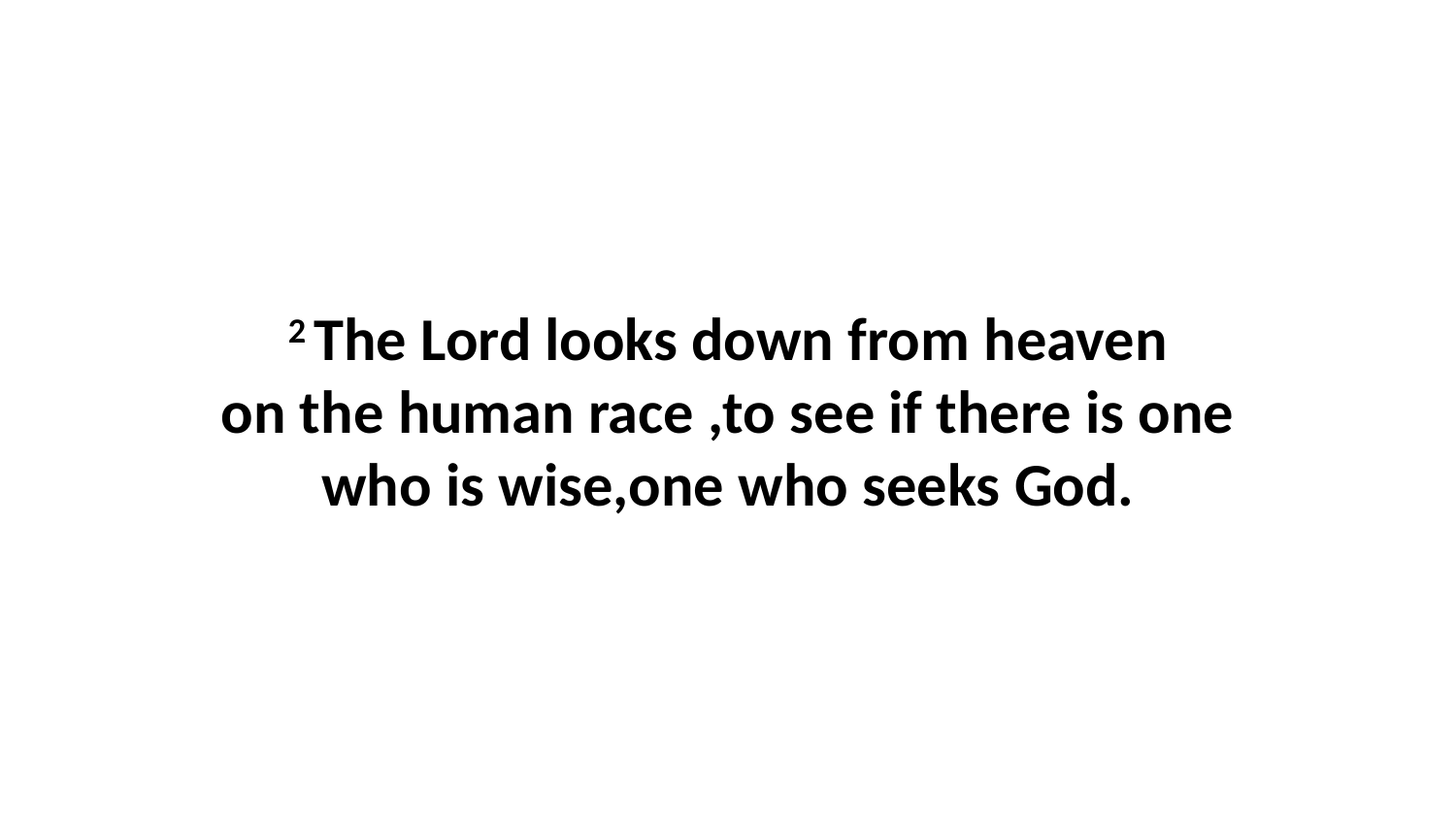

2 The Lord looks down from heaven on the human race ,to see if there is one who is wise,one who seeks God.